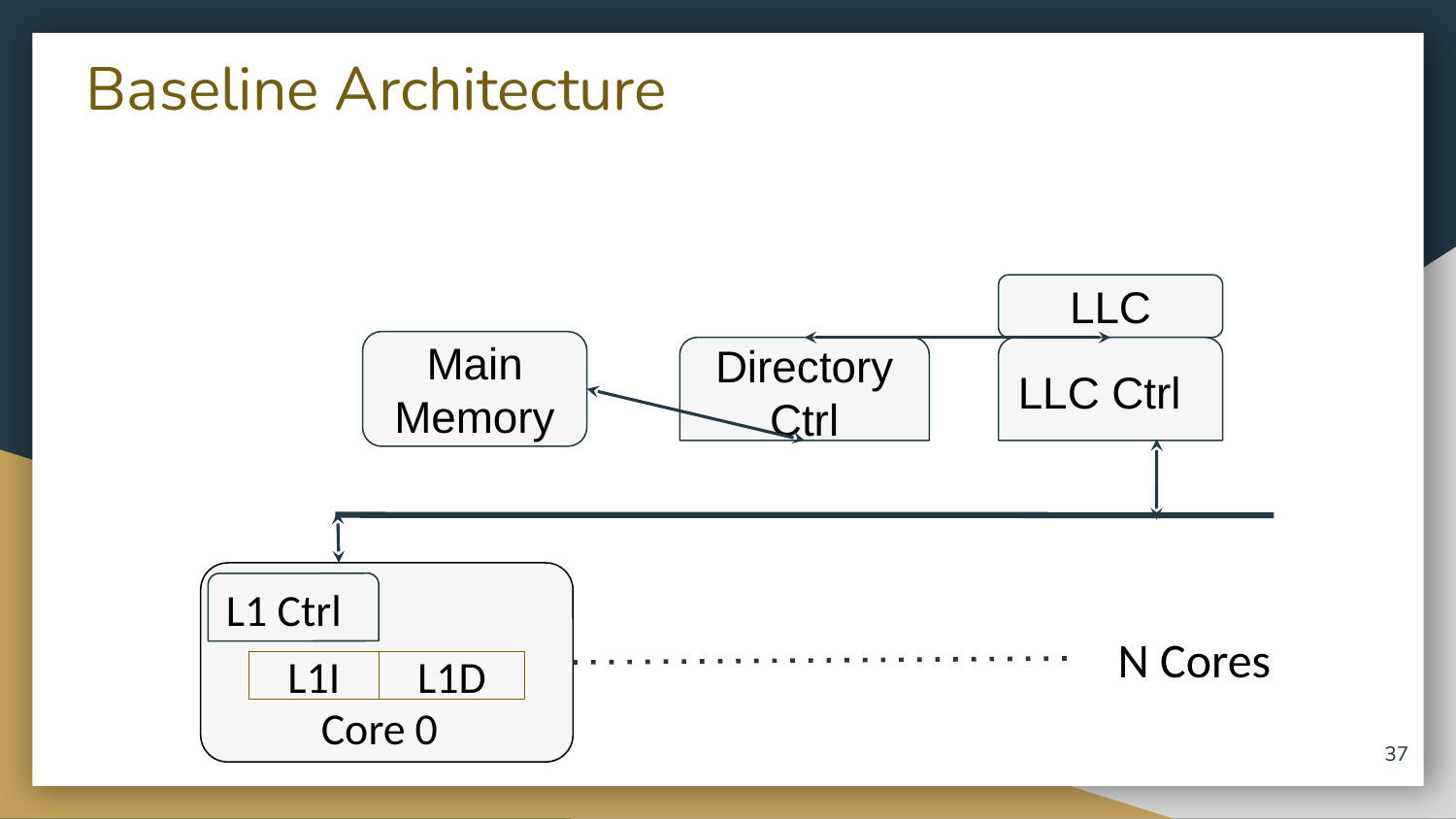

# Baseline Architecture
LLC
Main Memory
Directory Ctrl
LLC Ctrl
Core 0
L1 Ctrl
L1I
L1D
N Cores
37